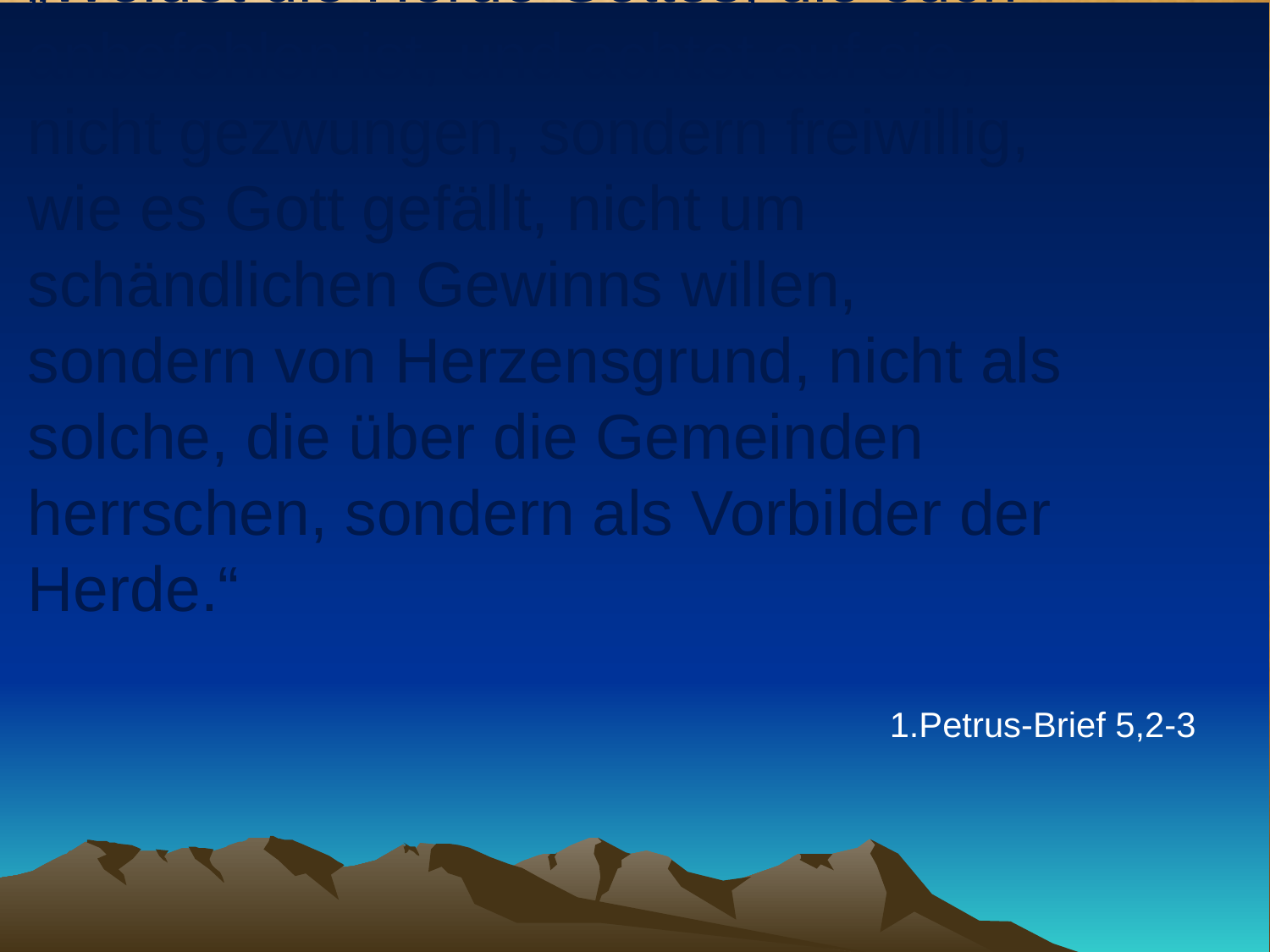

# „Weidet die Herde Gottes, die euch anbefohlen ist, und achtet auf sie, nicht gezwungen, sondern freiwillig, wie es Gott gefällt, nicht um schändlichen Gewinns willen, sondern von Herzensgrund, nicht als solche, die über die Gemeinden herrschen, sondern als Vorbilder der Herde.“
1.Petrus-Brief 5,2-3